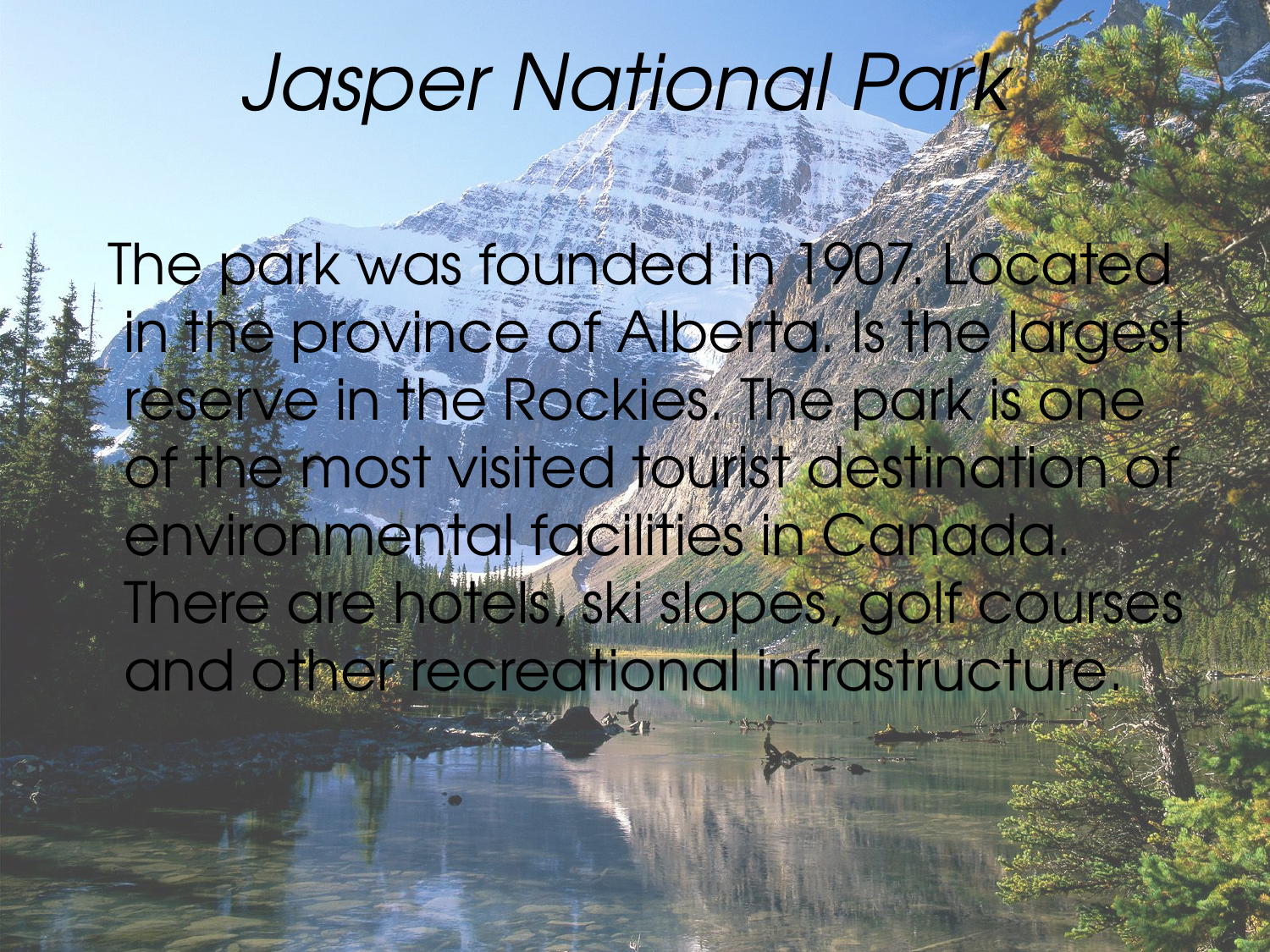

# Jasper National Park
  The park was founded in 1907. Located in the province of Alberta. Is the largest reserve in the Rockies. The park is one of the most visited tourist destination of environmental facilities in Canada. There are hotels, ski slopes, golf courses and other recreational infrastructure.